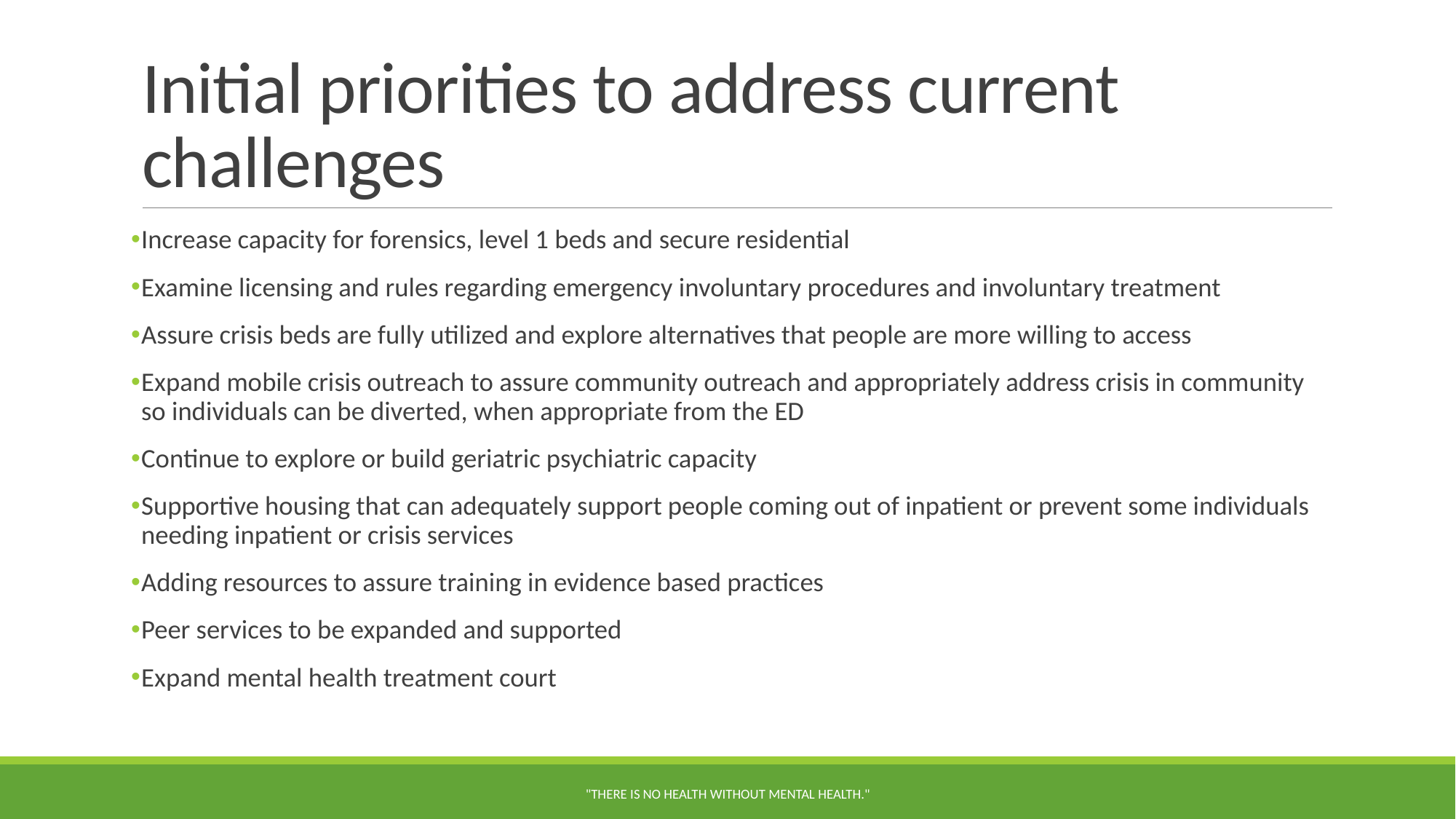

# Initial priorities to address current challenges
Increase capacity for forensics, level 1 beds and secure residential
Examine licensing and rules regarding emergency involuntary procedures and involuntary treatment
Assure crisis beds are fully utilized and explore alternatives that people are more willing to access
Expand mobile crisis outreach to assure community outreach and appropriately address crisis in community so individuals can be diverted, when appropriate from the ED
Continue to explore or build geriatric psychiatric capacity
Supportive housing that can adequately support people coming out of inpatient or prevent some individuals needing inpatient or crisis services
Adding resources to assure training in evidence based practices
Peer services to be expanded and supported
Expand mental health treatment court

"There is no health without mental health."